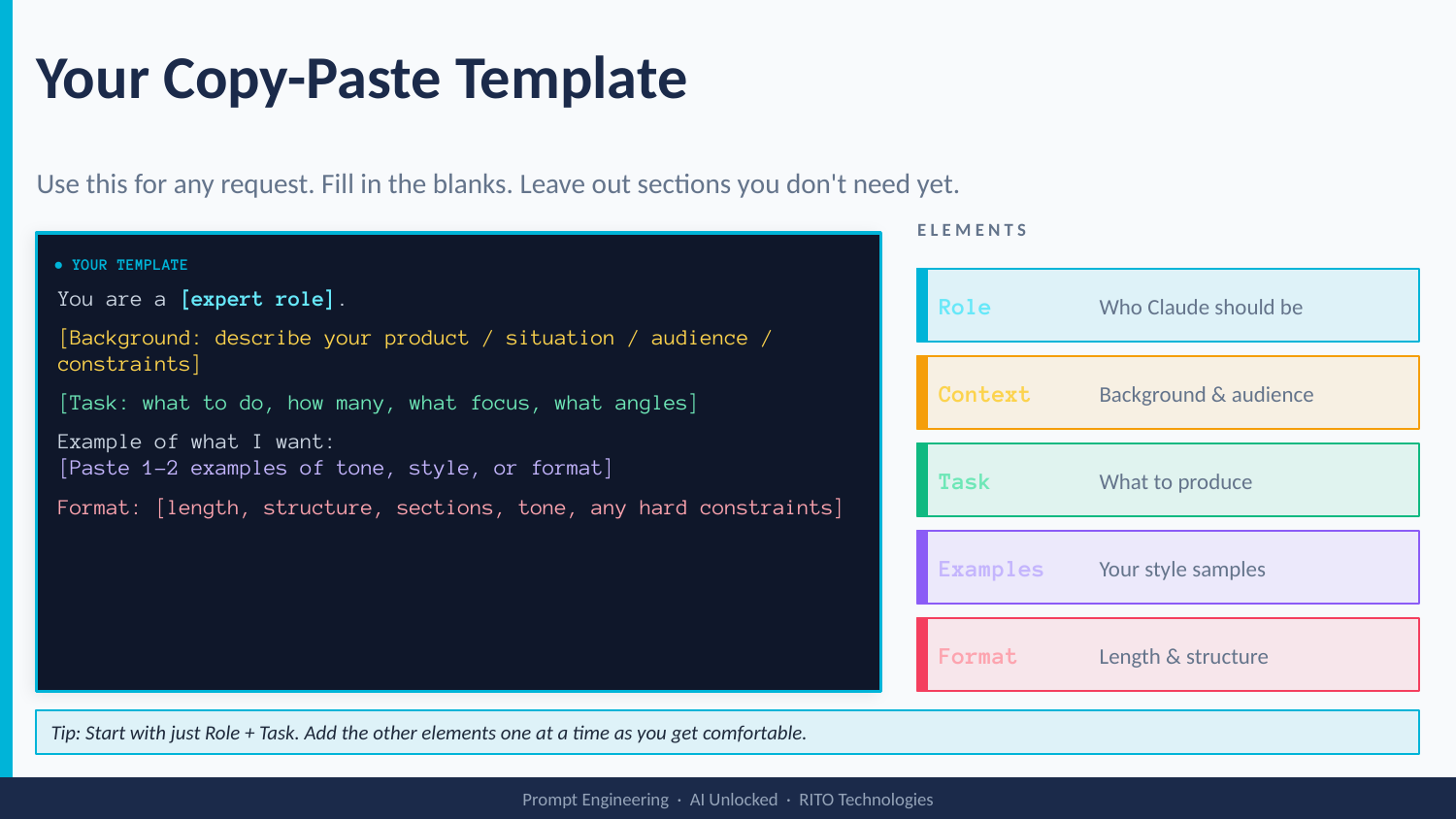

Your Copy-Paste Template
Use this for any request. Fill in the blanks. Leave out sections you don't need yet.
ELEMENTS

● YOUR TEMPLATE

Role
Who Claude should be
You are a [expert role].

[Background: describe your product / situation / audience / constraints]

[Task: what to do, how many, what focus, what angles]

Example of what I want:
[Paste 1-2 examples of tone, style, or format]

Format: [length, structure, sections, tone, any hard constraints]

Context
Background & audience

Task
What to produce

Examples
Your style samples

Format
Length & structure

Tip: Start with just Role + Task. Add the other elements one at a time as you get comfortable.

Prompt Engineering  ·  AI Unlocked  ·  RITO Technologies